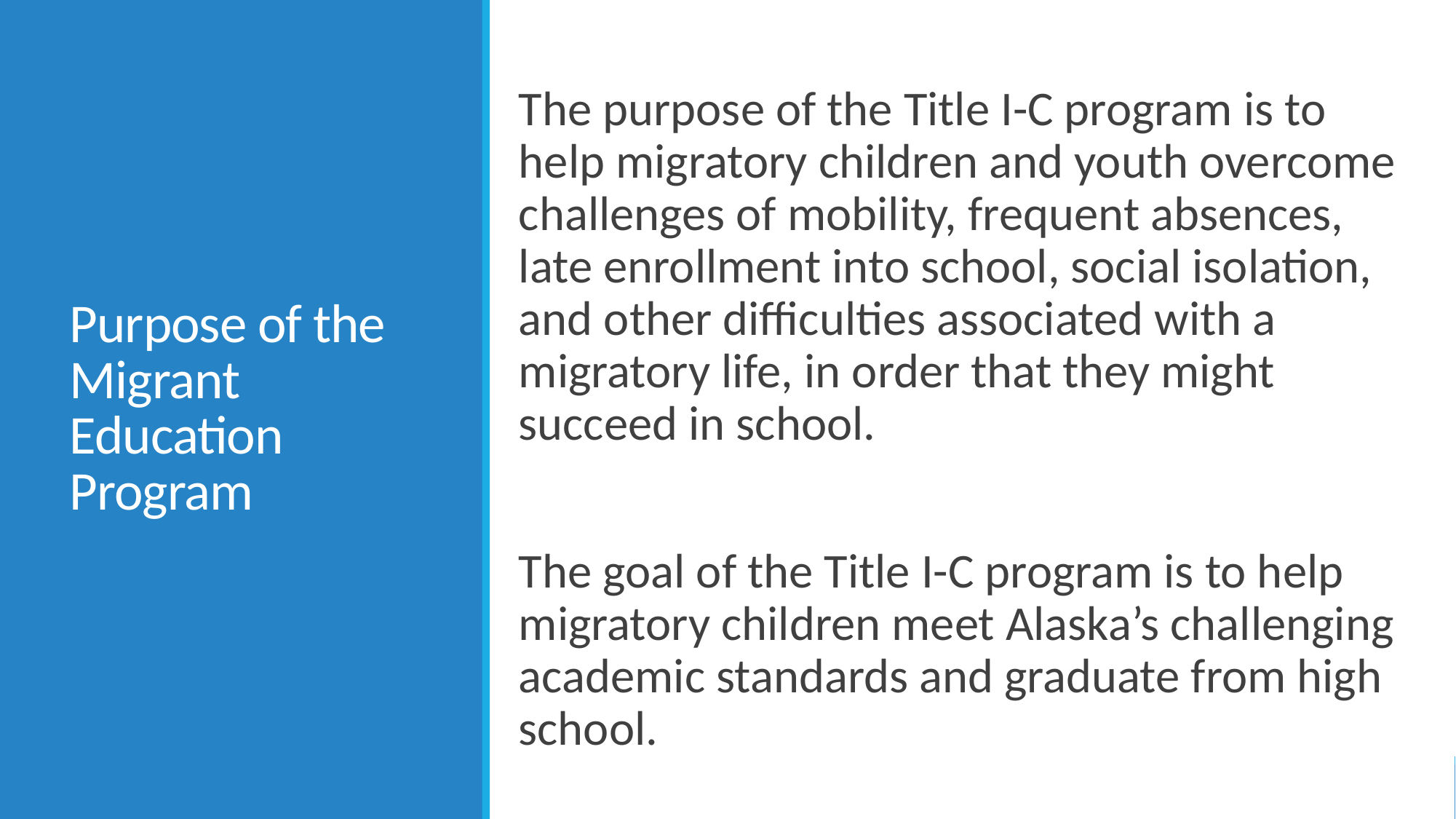

The purpose of the Title I-C program is to help migratory children and youth overcome challenges of mobility, frequent absences, late enrollment into school, social isolation, and other difficulties associated with a migratory life, in order that they might succeed in school.

The goal of the Title I-C program is to help migratory children meet Alaska’s challenging academic standards and graduate from high school.
# Purpose of the Migrant Education Program